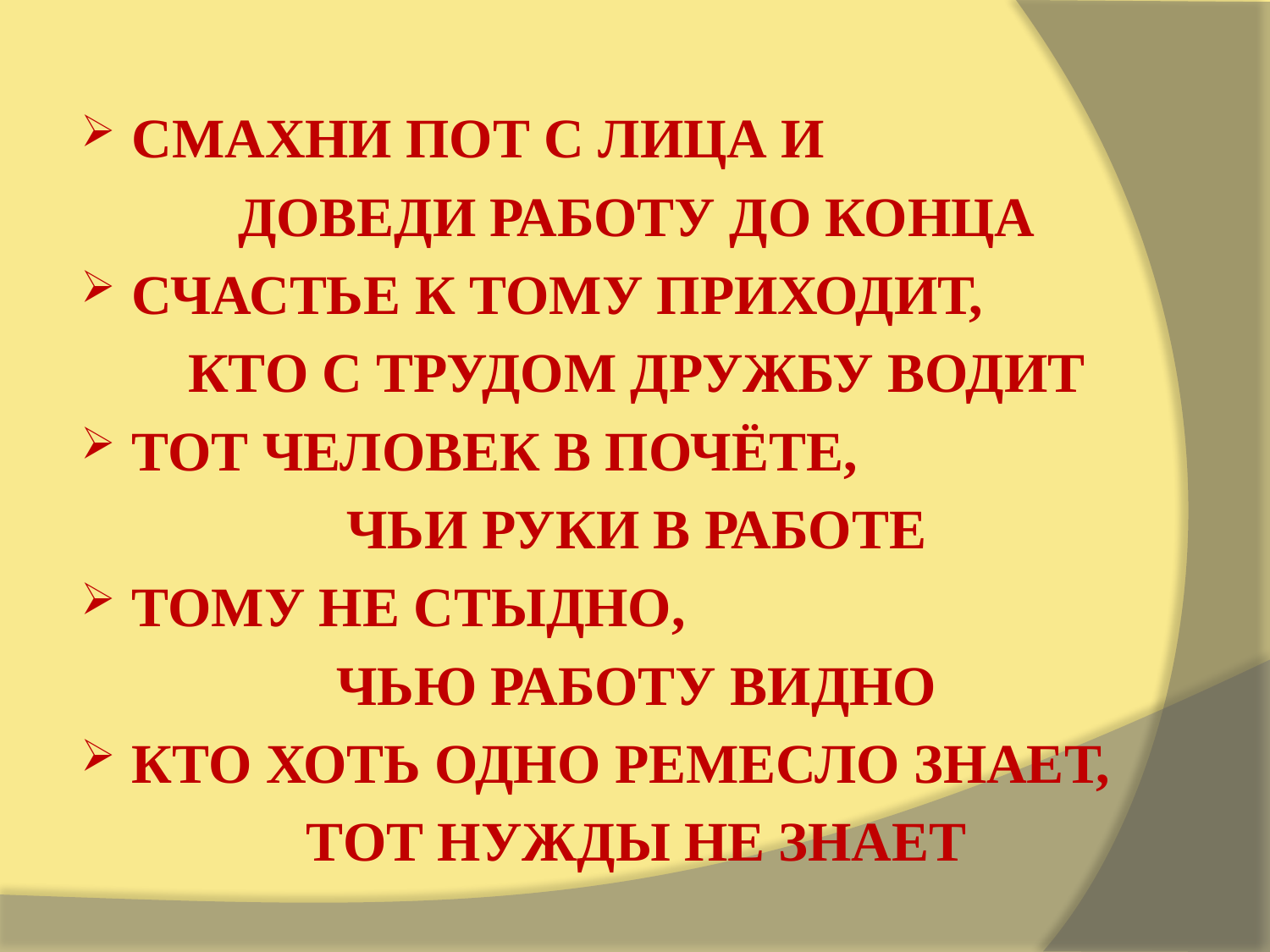

#
СМАХНИ ПОТ С ЛИЦА И
ДОВЕДИ РАБОТУ ДО КОНЦА
СЧАСТЬЕ К ТОМУ ПРИХОДИТ,
КТО С ТРУДОМ ДРУЖБУ ВОДИТ
ТОТ ЧЕЛОВЕК В ПОЧЁТЕ,
ЧЬИ РУКИ В РАБОТЕ
ТОМУ НЕ СТЫДНО,
ЧЬЮ РАБОТУ ВИДНО
КТО ХОТЬ ОДНО РЕМЕСЛО ЗНАЕТ,
ТОТ НУЖДЫ НЕ ЗНАЕТ